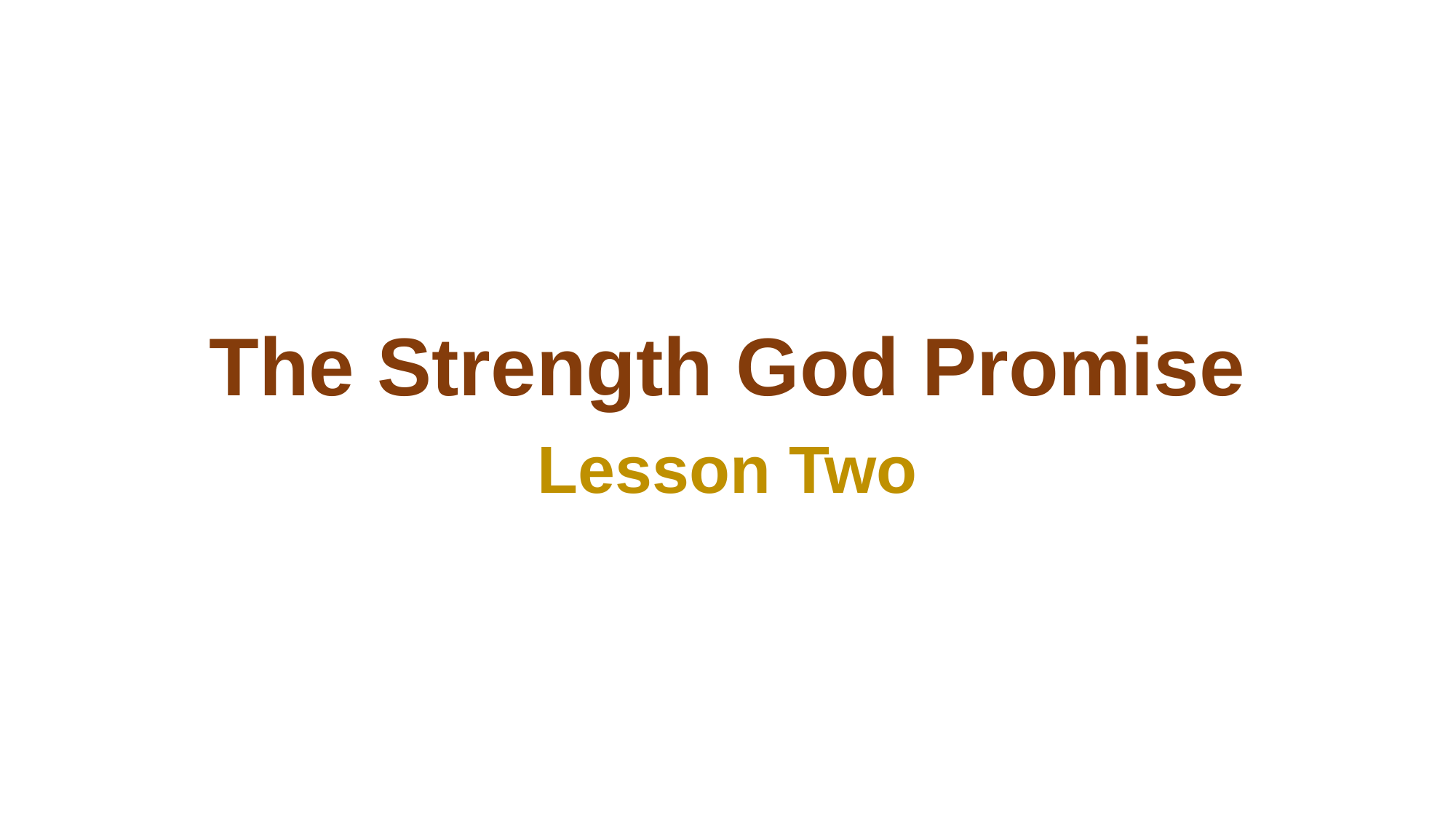

# The Strength God Promise
Lesson Two